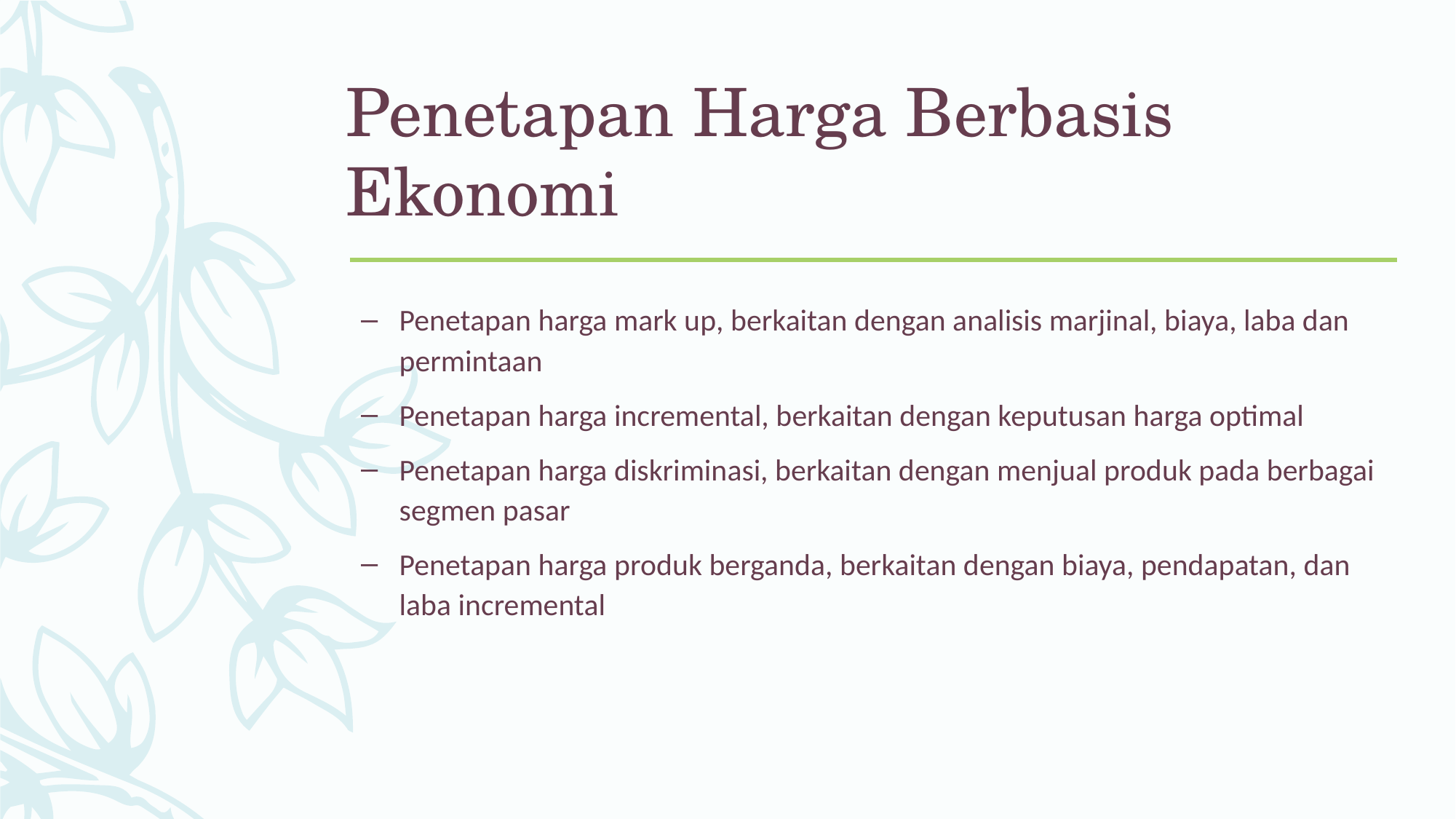

# Penetapan Harga Berbasis Ekonomi
Penetapan harga mark up, berkaitan dengan analisis marjinal, biaya, laba dan permintaan
Penetapan harga incremental, berkaitan dengan keputusan harga optimal
Penetapan harga diskriminasi, berkaitan dengan menjual produk pada berbagai segmen pasar
Penetapan harga produk berganda, berkaitan dengan biaya, pendapatan, dan laba incremental